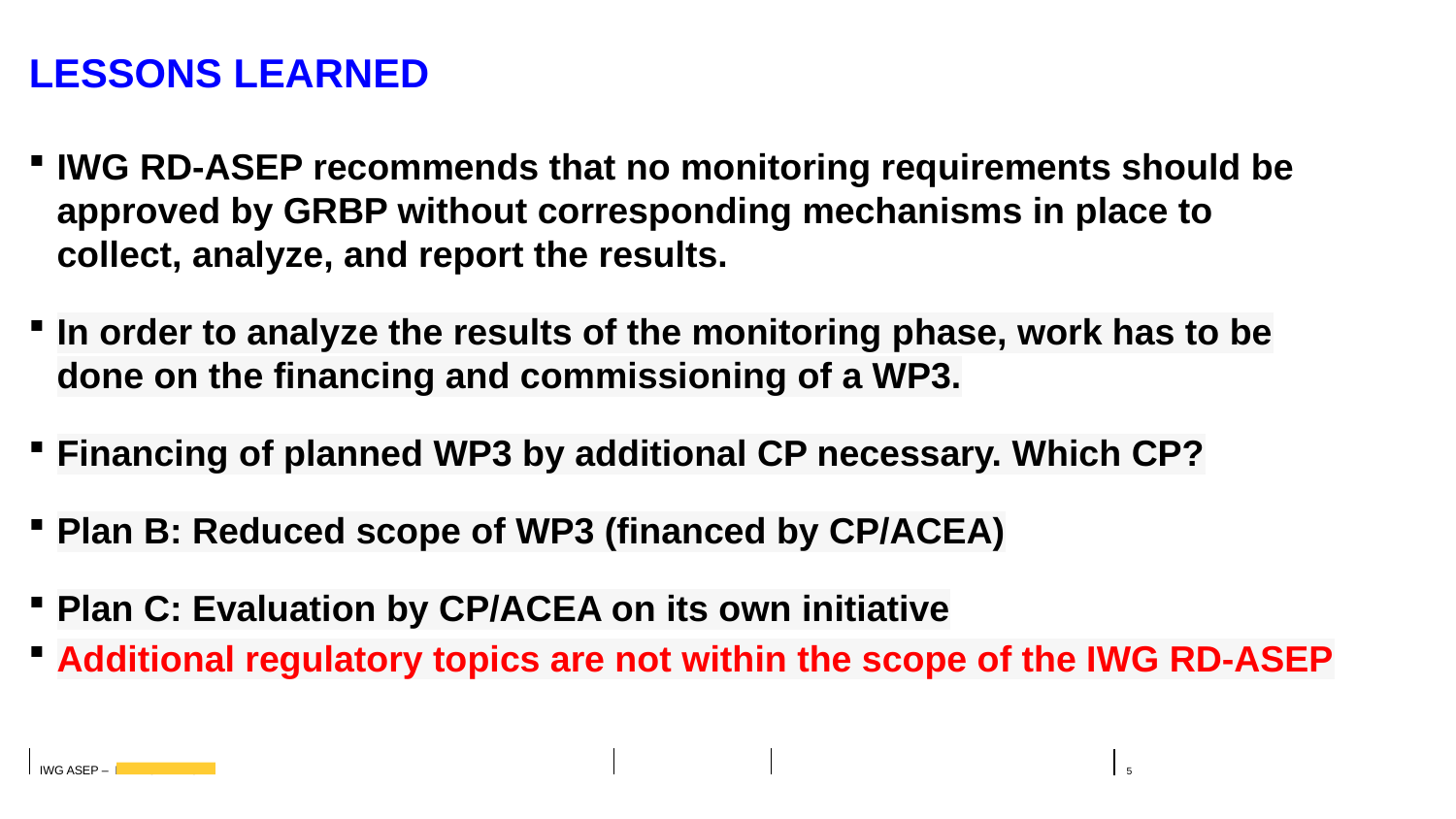

# Lessons Learned
IWG RD-ASEP recommends that no monitoring requirements should be approved by GRBP without corresponding mechanisms in place to collect, analyze, and report the results.

In order to analyze the results of the monitoring phase, work has to be done on the financing and commissioning of a WP3.

Financing of planned WP3 by additional CP necessary. Which CP?

Plan B: Reduced scope of WP3 (financed by CP/ACEA)

Plan C: Evaluation by CP/ACEA on its own initiative
Additional regulatory topics are not within the scope of the IWG RD-ASEP